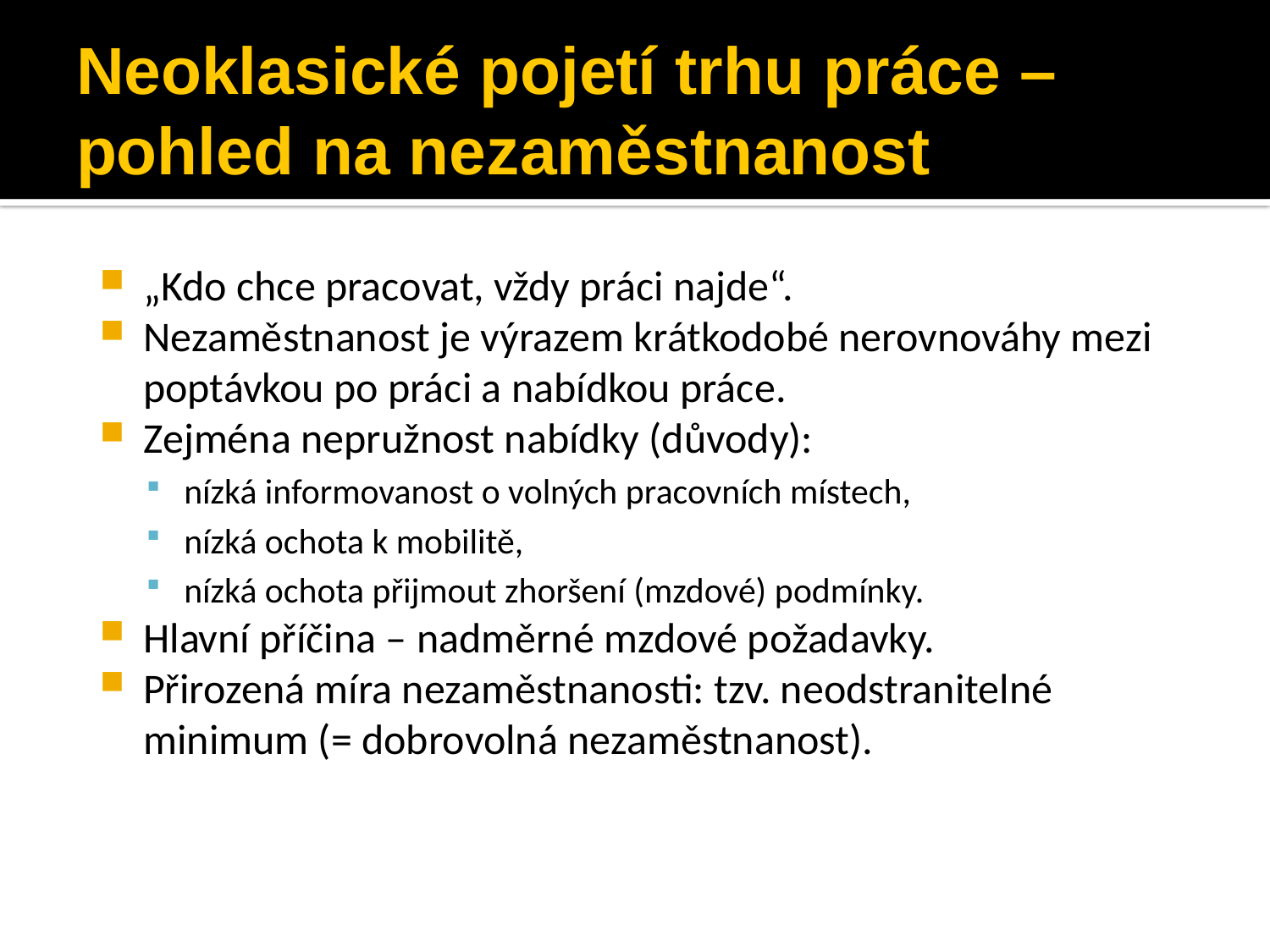

# Neoklasické pojetí trhu práce – pohled na nezaměstnanost
„Kdo chce pracovat, vždy práci najde“.
Nezaměstnanost je výrazem krátkodobé nerovnováhy mezi  poptávkou po práci a nabídkou práce.
Zejména nepružnost nabídky (důvody):
nízká informovanost o volných pracovních místech,
nízká ochota k mobilitě,
nízká ochota přijmout zhoršení (mzdové) podmínky.
Hlavní příčina – nadměrné mzdové požadavky.
Přirozená míra nezaměstnanosti: tzv. neodstranitelné minimum (= dobrovolná nezaměstnanost).